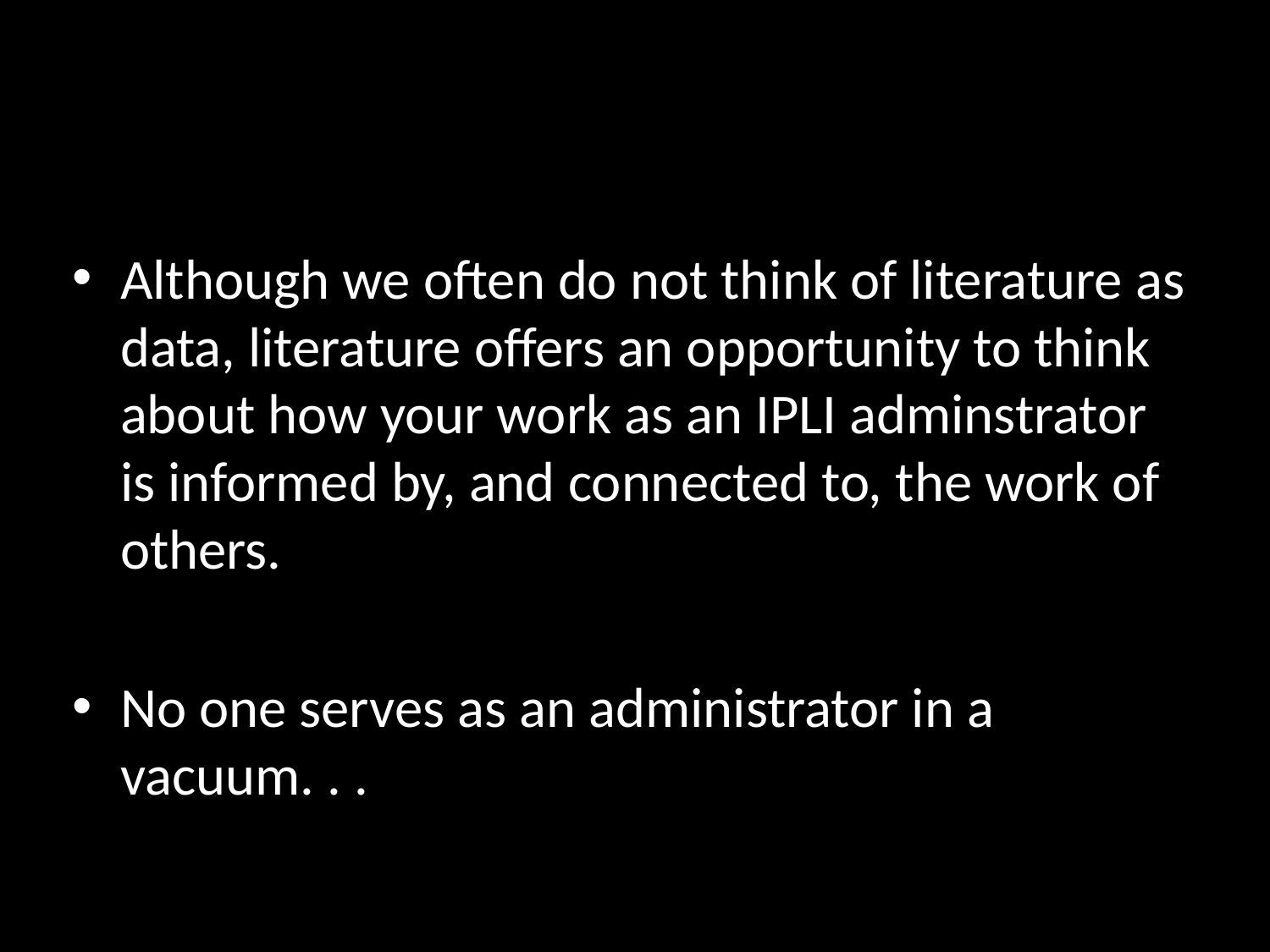

#
Although we often do not think of literature as data, literature offers an opportunity to think about how your work as an IPLI adminstrator is informed by, and connected to, the work of others.

No one serves as an administrator in a vacuum. . .